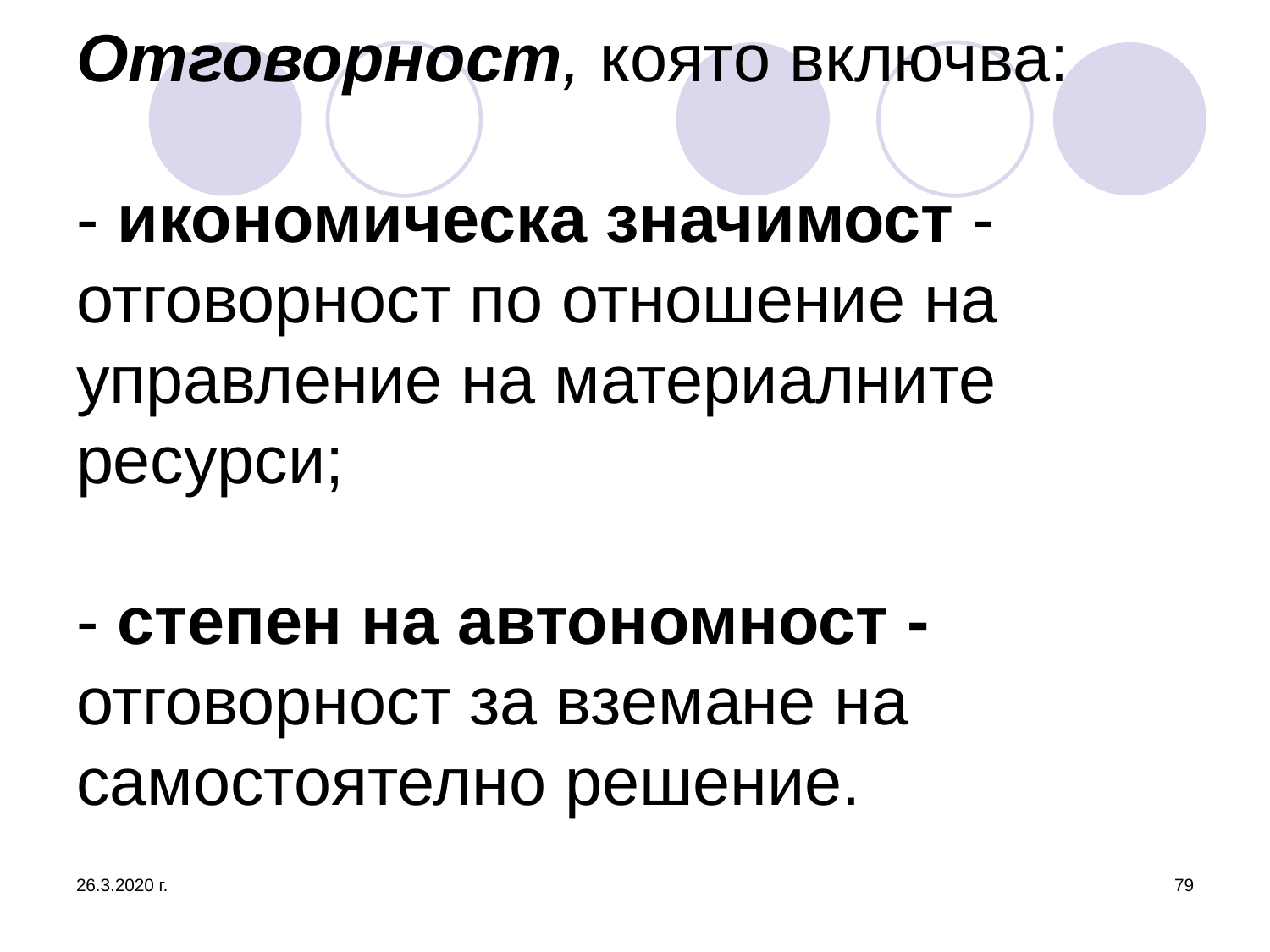

# Отговорност, която включва: - икономическа значимост - отговорност по отношение на управление на материалните ресурси; - степен на автономност - отговорност за вземане на самостоятелно решение.
26.3.2020 г.
79